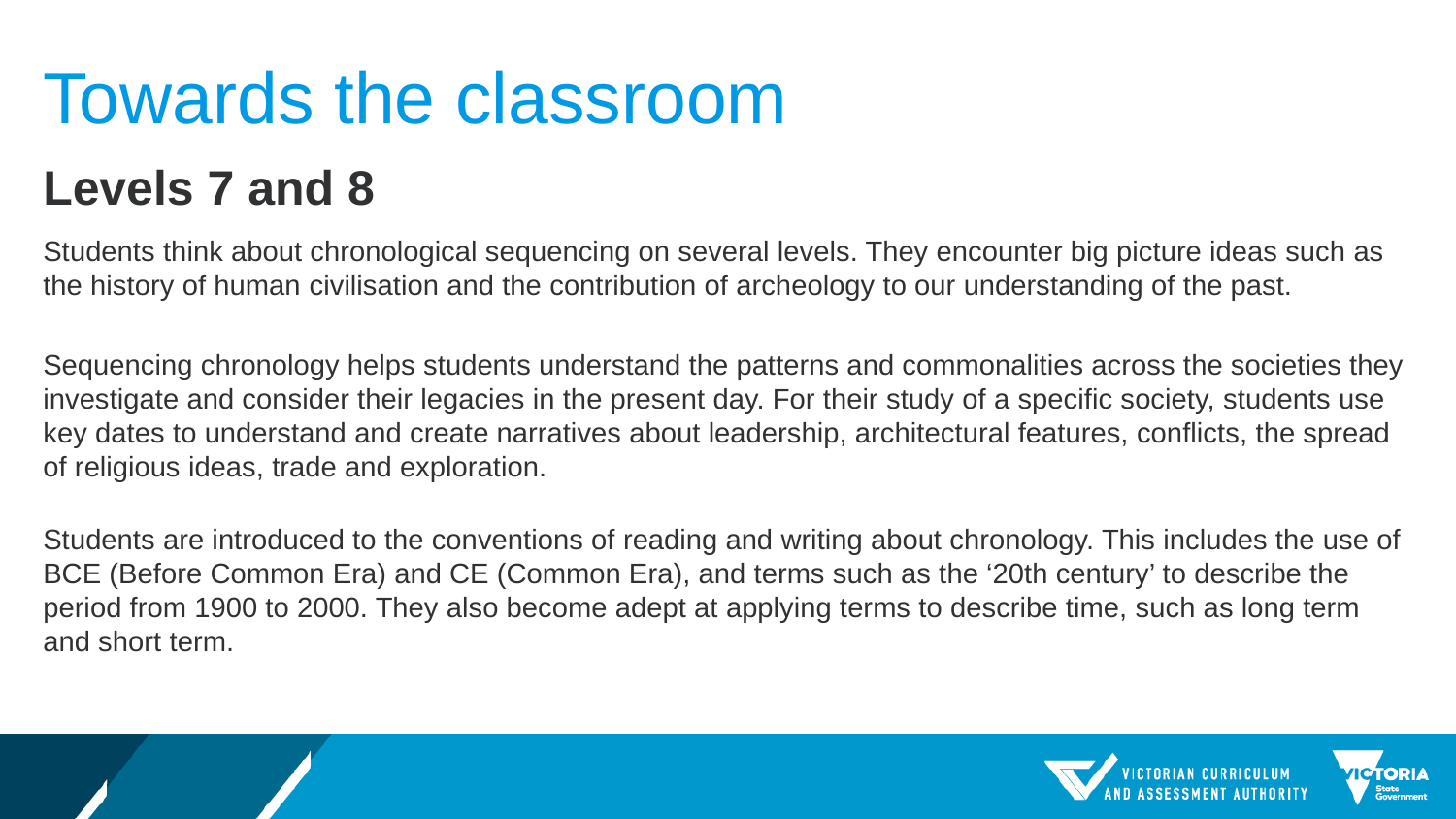

# Towards the classroom
Levels 7 and 8
Students think about chronological sequencing on several levels. They encounter big picture ideas such as the history of human civilisation and the contribution of archeology to our understanding of the past.

Sequencing chronology helps students understand the patterns and commonalities across the societies they investigate and consider their legacies in the present day. For their study of a specific society, students use key dates to understand and create narratives about leadership, architectural features, conflicts, the spread of religious ideas, trade and exploration.
Students are introduced to the conventions of reading and writing about chronology. This includes the use of BCE (Before Common Era) and CE (Common Era), and terms such as the ‘20th century’ to describe the period from 1900 to 2000. They also become adept at applying terms to describe time, such as long term and short term.